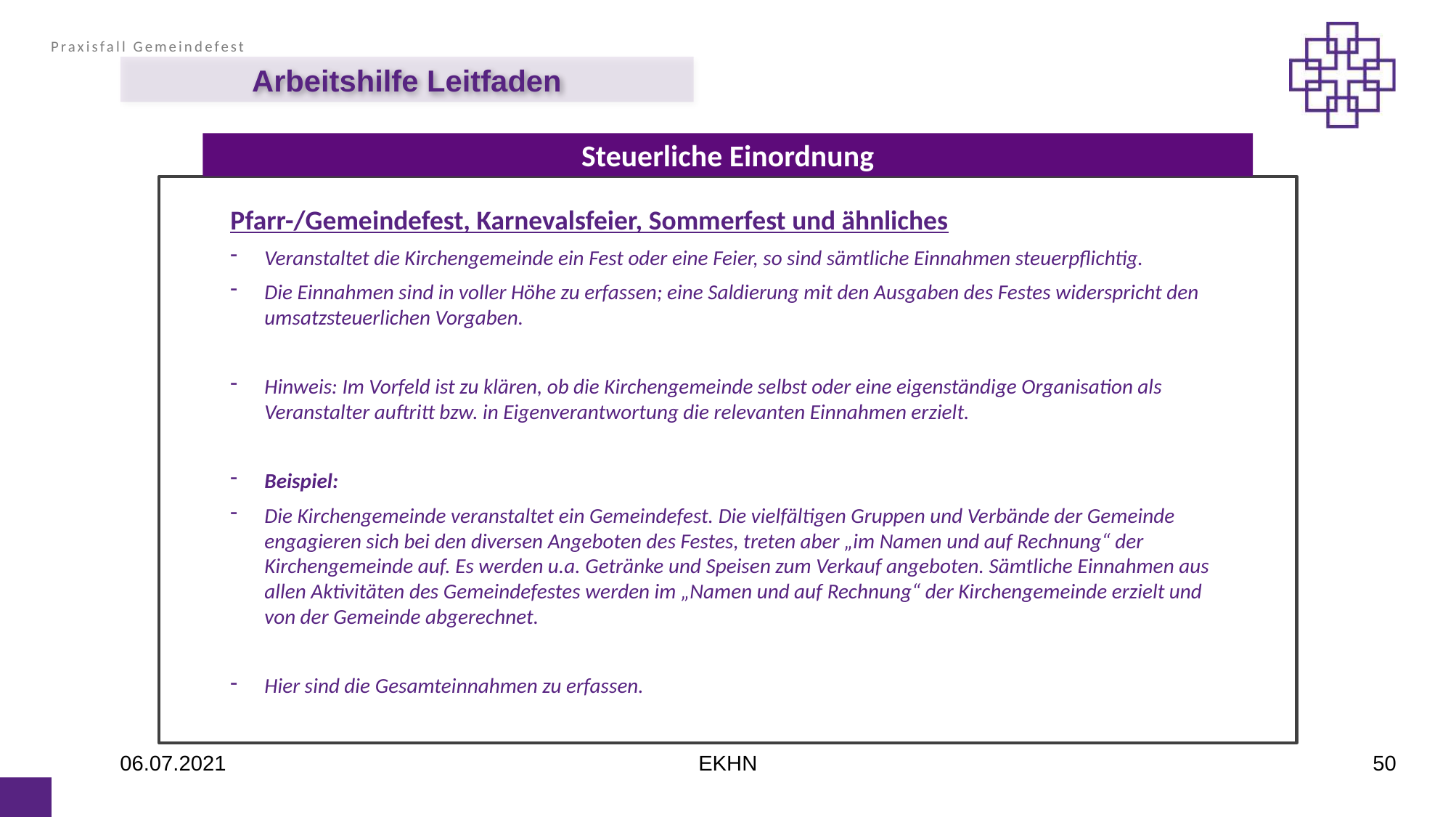

Praxisfall Gemeindefest

Pfarr-/Gemeindefest, Karnevalsfeier, Sommerfest und ähnliches
Veranstaltet die Kirchengemeinde ein Fest oder eine Feier, so sind sämtliche Einnahmen steuerpflichtig.
Die Einnahmen sind in voller Höhe zu erfassen; eine Saldierung mit den Ausgaben des Festes widerspricht den umsatzsteuerlichen Vorgaben.

Hinweis: Im Vorfeld ist zu klären, ob die Kirchengemeinde selbst oder eine eigenständige Organisation als Veranstalter auftritt bzw. in Eigenverantwortung die relevanten Einnahmen erzielt.

Beispiel:
Die Kirchengemeinde veranstaltet ein Gemeindefest. Die vielfältigen Gruppen und Verbände der Gemeinde engagieren sich bei den diversen Angeboten des Festes, treten aber „im Namen und auf Rechnung“ der Kirchengemeinde auf. Es werden u.a. Getränke und Speisen zum Verkauf angeboten. Sämtliche Einnahmen aus allen Aktivitäten des Gemeindefestes werden im „Namen und auf Rechnung“ der Kirchengemeinde erzielt und von der Gemeinde abgerechnet.

Hier sind die Gesamteinnahmen zu erfassen.
Steuerliche Einordnung

# Arbeitshilfe Leitfaden
06.07.2021
EKHN
50